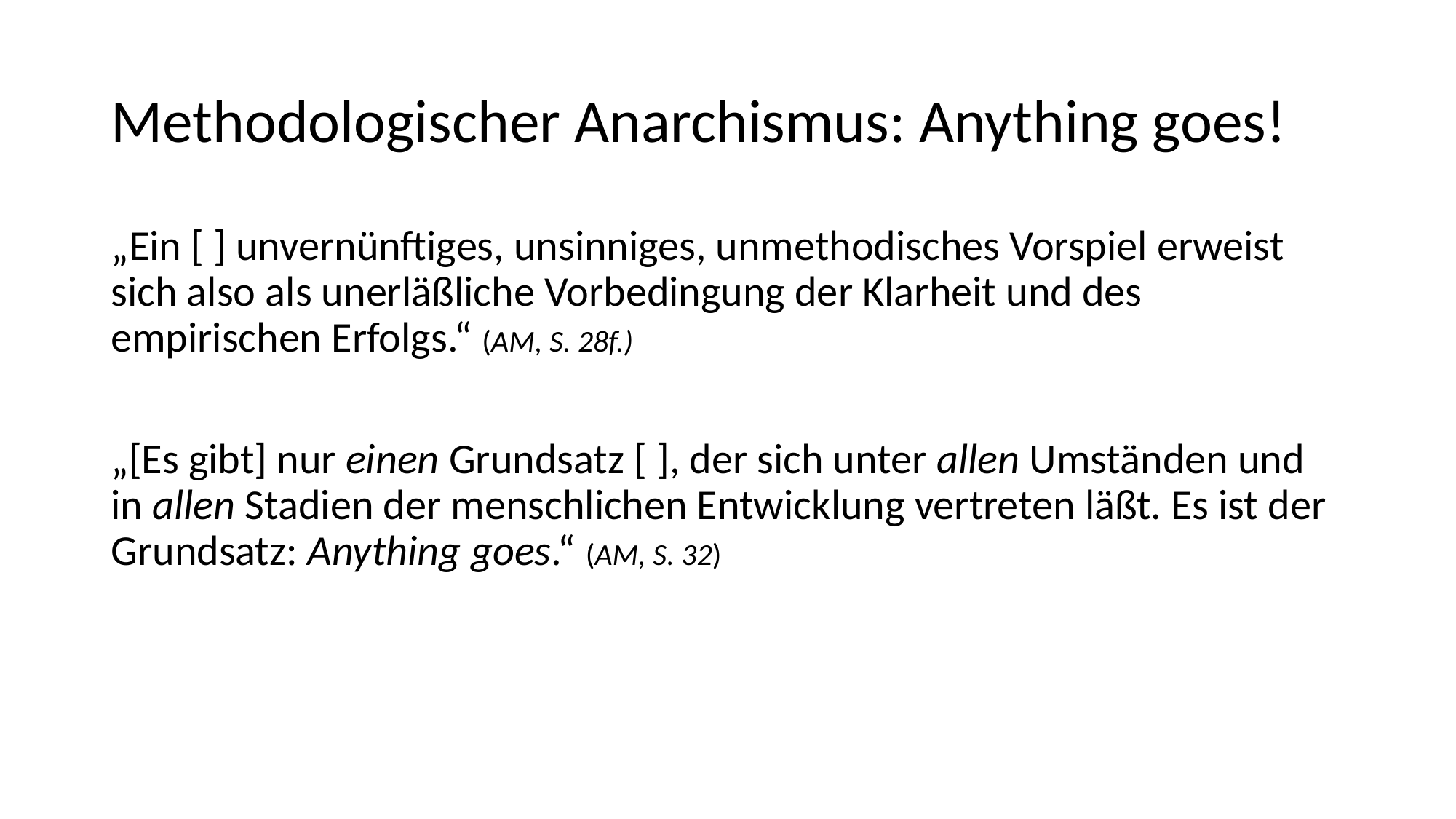

# Methodologischer Anarchismus: Anything goes!
„Ein [ ] unvernünftiges, unsinniges, unmethodisches Vorspiel erweist sich also als unerläßliche Vorbedingung der Klarheit und des empirischen Erfolgs.“ (AM, S. 28f.)

„[Es gibt] nur einen Grundsatz [ ], der sich unter allen Umständen und in allen Stadien der menschlichen Entwicklung vertreten läßt. Es ist der Grundsatz: Anything goes.“ (AM, S. 32)